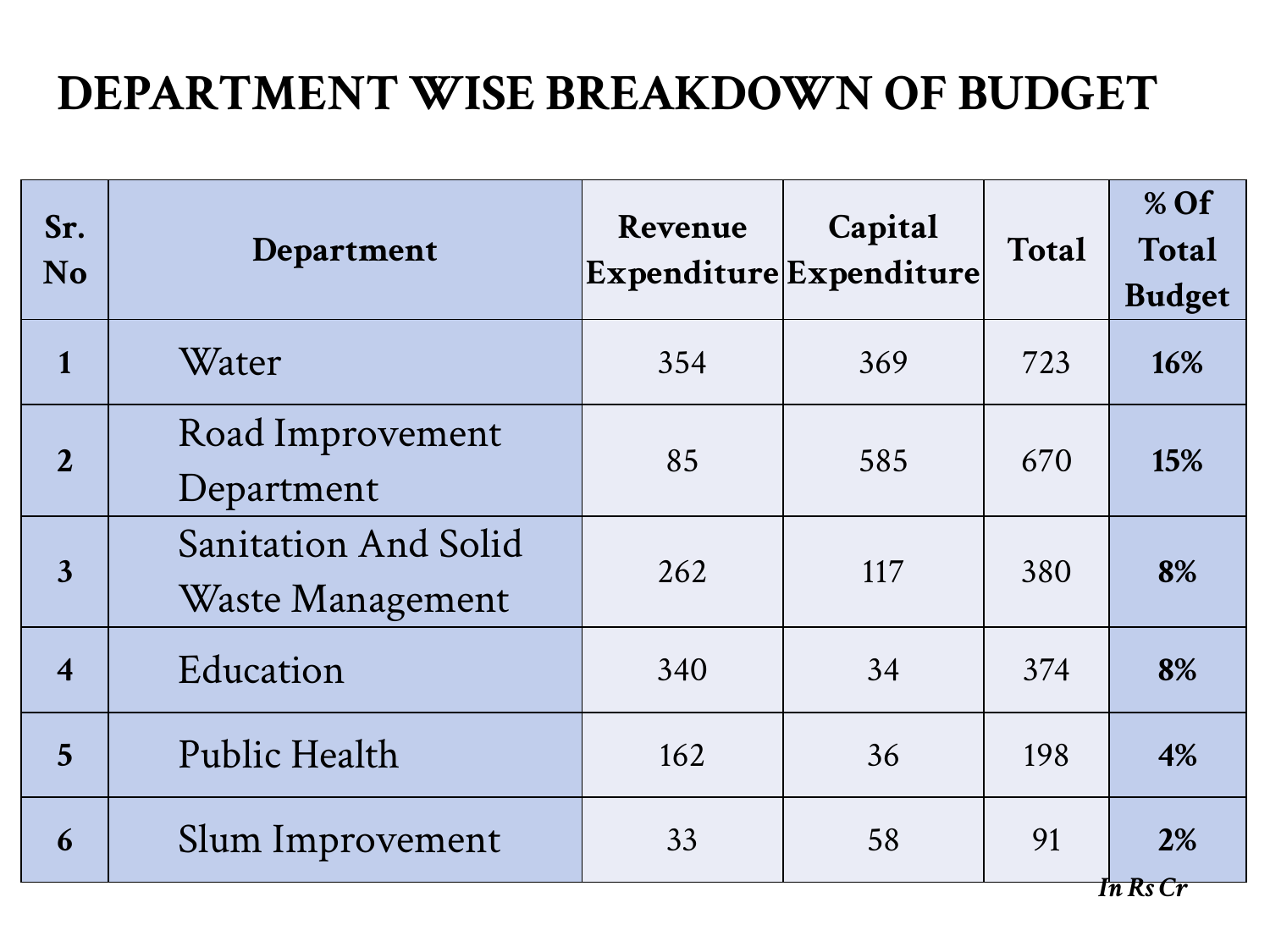

# DEPARTMENT WISE BREAKDOWN OF BUDGET
| Sr. No | Department | Revenue Expenditure | Capital Expenditure | Total | % Of Total Budget |
| --- | --- | --- | --- | --- | --- |
| 1 | Water | 354 | 369 | 723 | 16% |
| 2 | Road Improvement Department | 85 | 585 | 670 | 15% |
| 3 | Sanitation And Solid Waste Management | 262 | 117 | 380 | 8% |
| 4 | Education | 340 | 34 | 374 | 8% |
| 5 | Public Health | 162 | 36 | 198 | 4% |
| 6 | Slum Improvement | 33 | 58 | 91 | 2% |
In Rs Cr